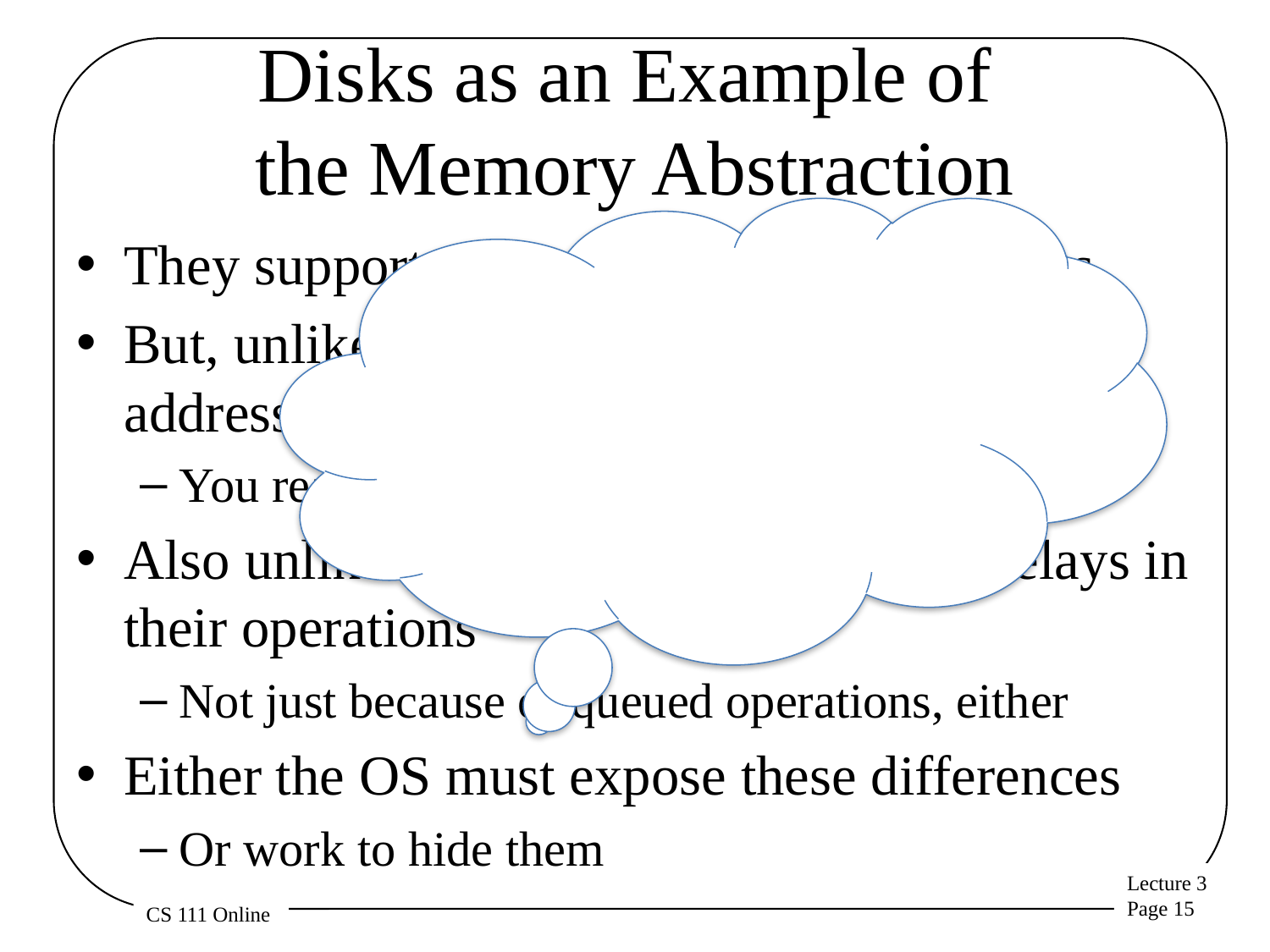

# Disks as an Example of the Memory Abstraction
Flash memory can also provide persistent storage, with very different, but also limiting, characteristics.  Writes are slower than reads, you can’t re-write without first performing a very slow erase, and you can only erase a certain number of times total.  How do those characteristics change how the OS should work with flash memory vs. disks?
They support the read and write operations
But, unlike RAM, they are not word-addressable
You read and write sectors
Also unlike RAM, they have variable delays in their operations
Not just because of queued operations, either
Either the OS must expose these differences
Or work to hide them